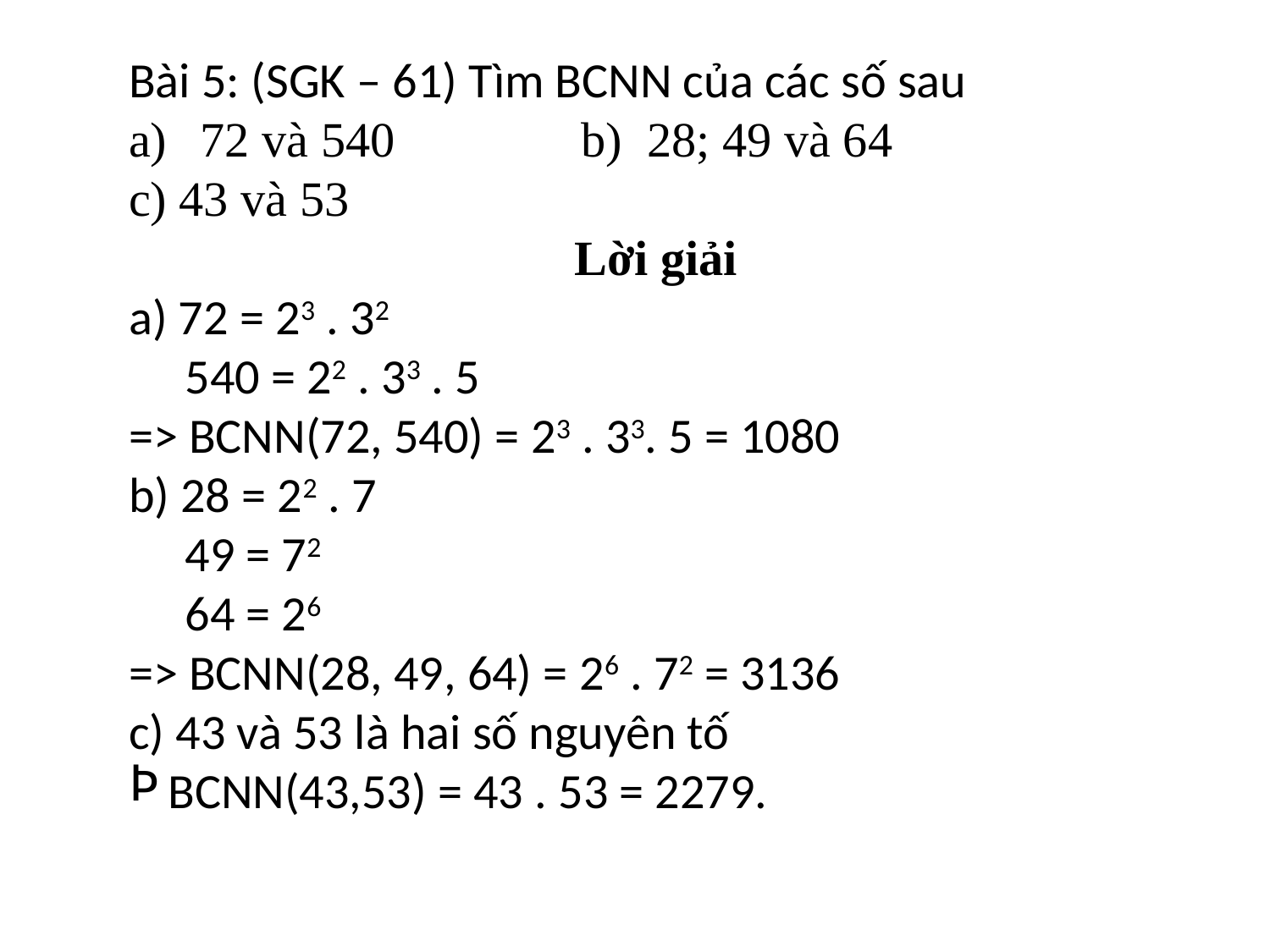

Bài 5: (SGK – 61) Tìm BCNN của các số sau
72 và 540		b)  28; 49 và 64
c) 43 và 53
Lời giải
a) 72 = 23 . 32
     540 = 22 . 33 . 5
=> BCNN(72, 540) = 23 . 33. 5 = 1080
b) 28 = 22 . 7
     49 = 72
     64 = 26
=> BCNN(28, 49, 64) = 26 . 72 = 3136
c) 43 và 53 là hai số nguyên tố
BCNN(43,53) = 43 . 53 = 2279.